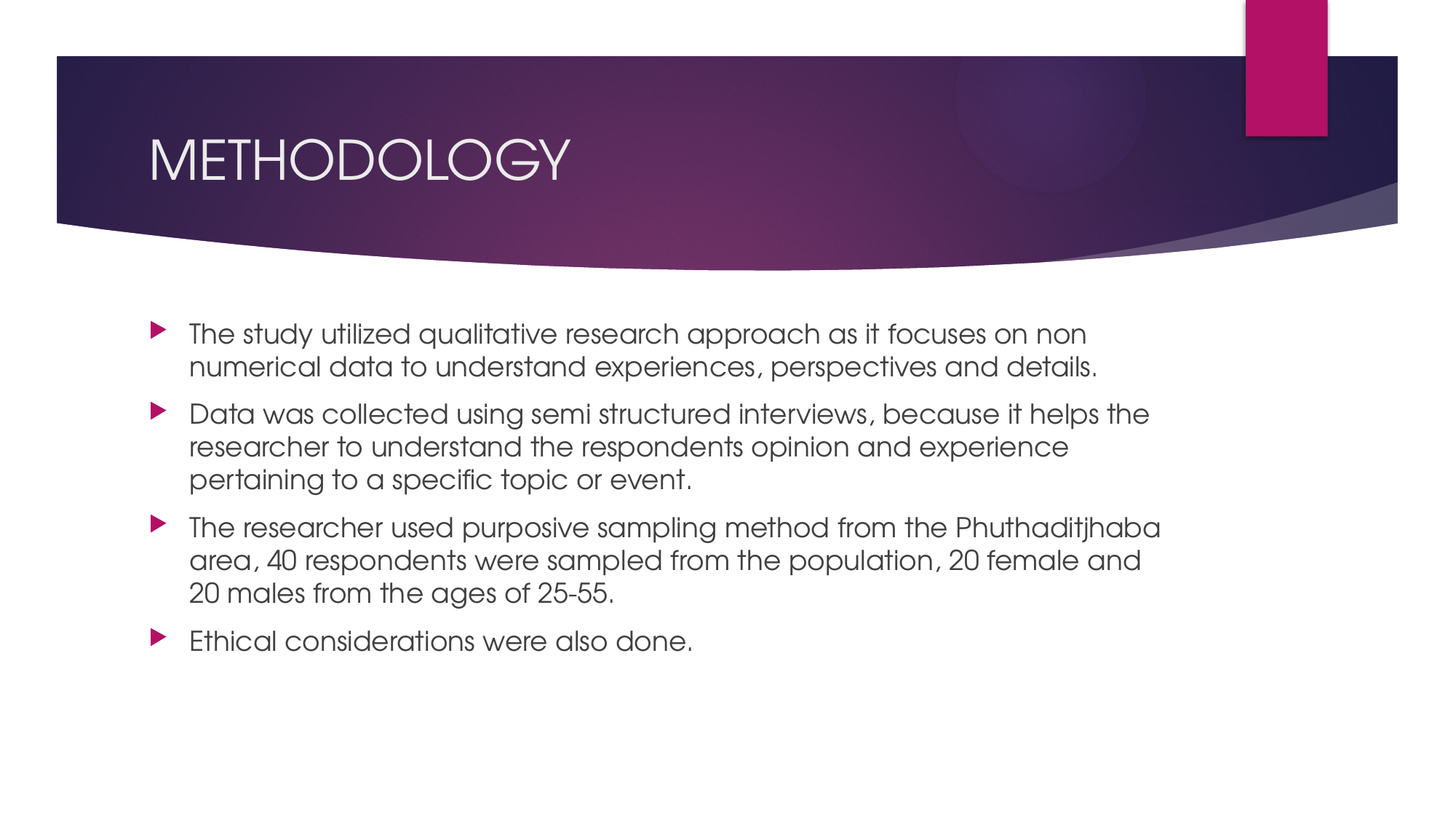

# METHODOLOGY
The study utilized qualitative research approach as it focuses on non numerical data to understand experiences, perspectives and details.
Data was collected using semi structured interviews, because it helps the researcher to understand the respondents opinion and experience pertaining to a specific topic or event.
The researcher used purposive sampling method from the Phuthaditjhaba area, 40 respondents were sampled from the population, 20 female and 20 males from the ages of 25-55.
Ethical considerations were also done.